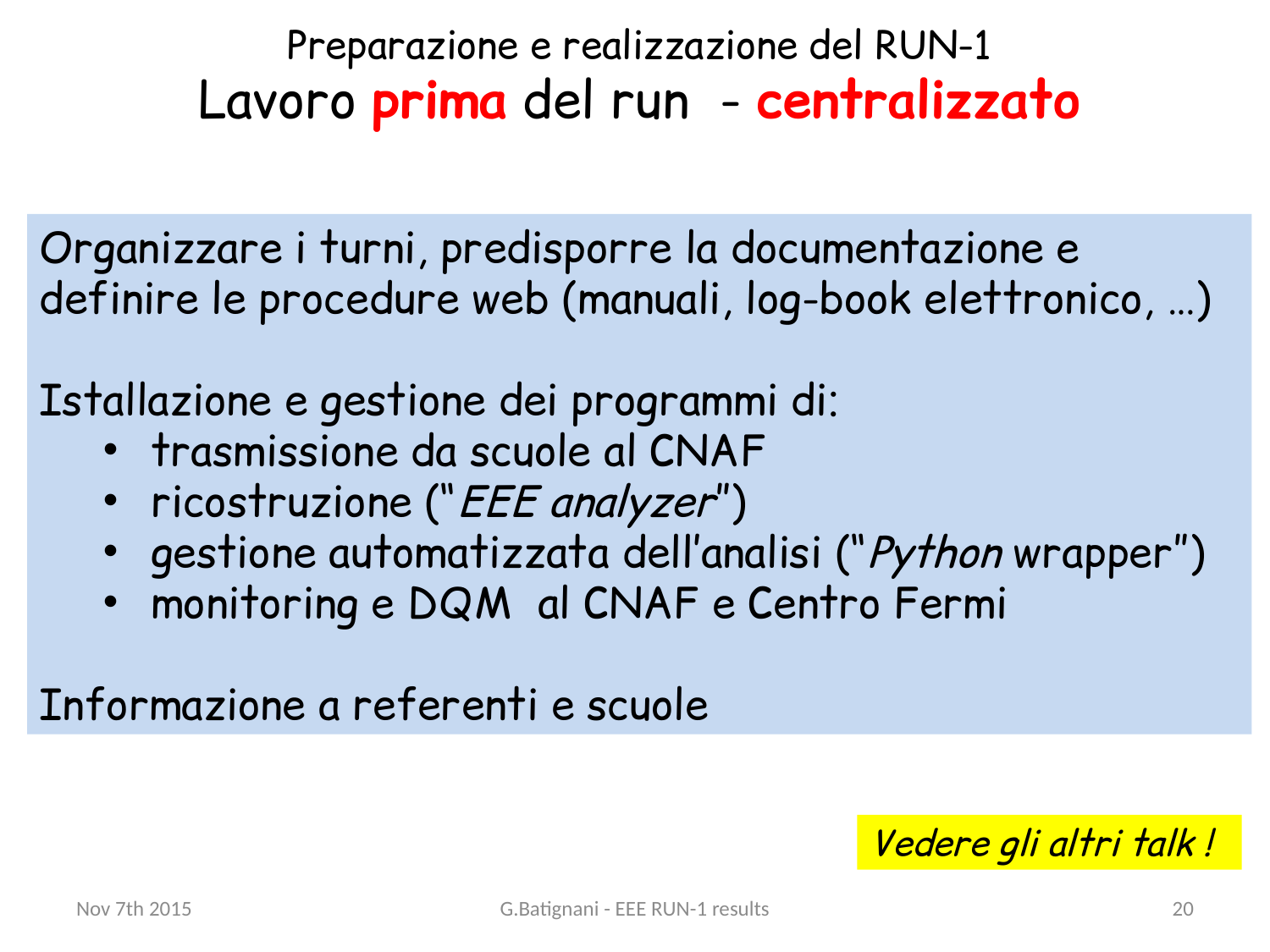

# Preparazione e realizzazione del RUN-1 Lavoro prima del run  - centralizzato
Organizzare i turni, predisporre la documentazione e definire le procedure web (manuali, log-book elettronico, …)

Istallazione e gestione dei programmi di:
trasmissione da scuole al CNAF
ricostruzione (“EEE analyzer”)
gestione automatizzata dell’analisi (“Python wrapper”)
monitoring e DQM  al CNAF e Centro Fermi

Informazione a referenti e scuole
Vedere gli altri talk !
Nov 7th 2015
G.Batignani - EEE RUN-1 results
20